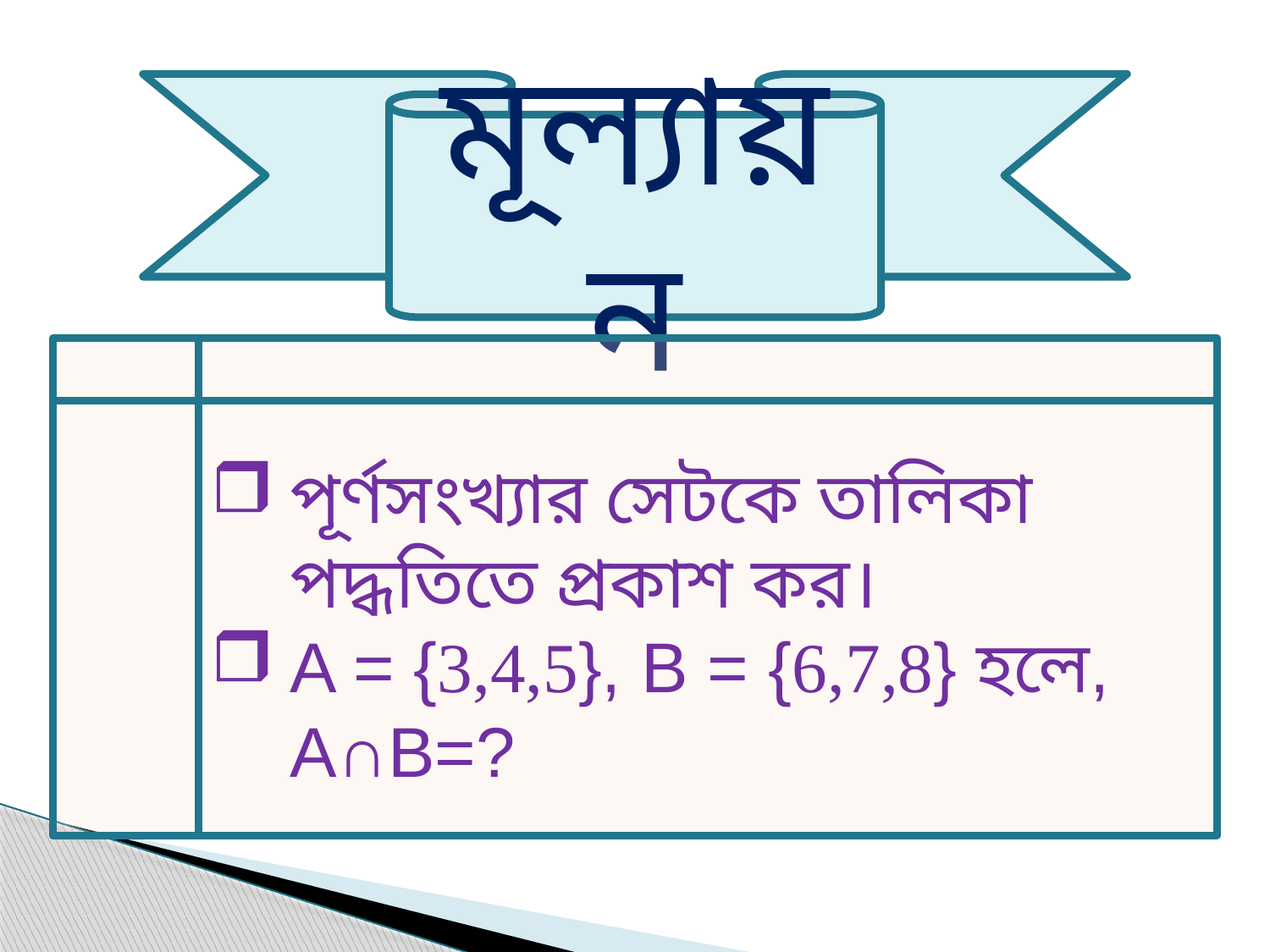

মূল্যায়ন

পূর্ণসংখ্যার সেটকে তালিকা পদ্ধতিতে প্রকাশ কর।
A = {3,4,5}, B = {6,7,8} হলে, A∩B=?